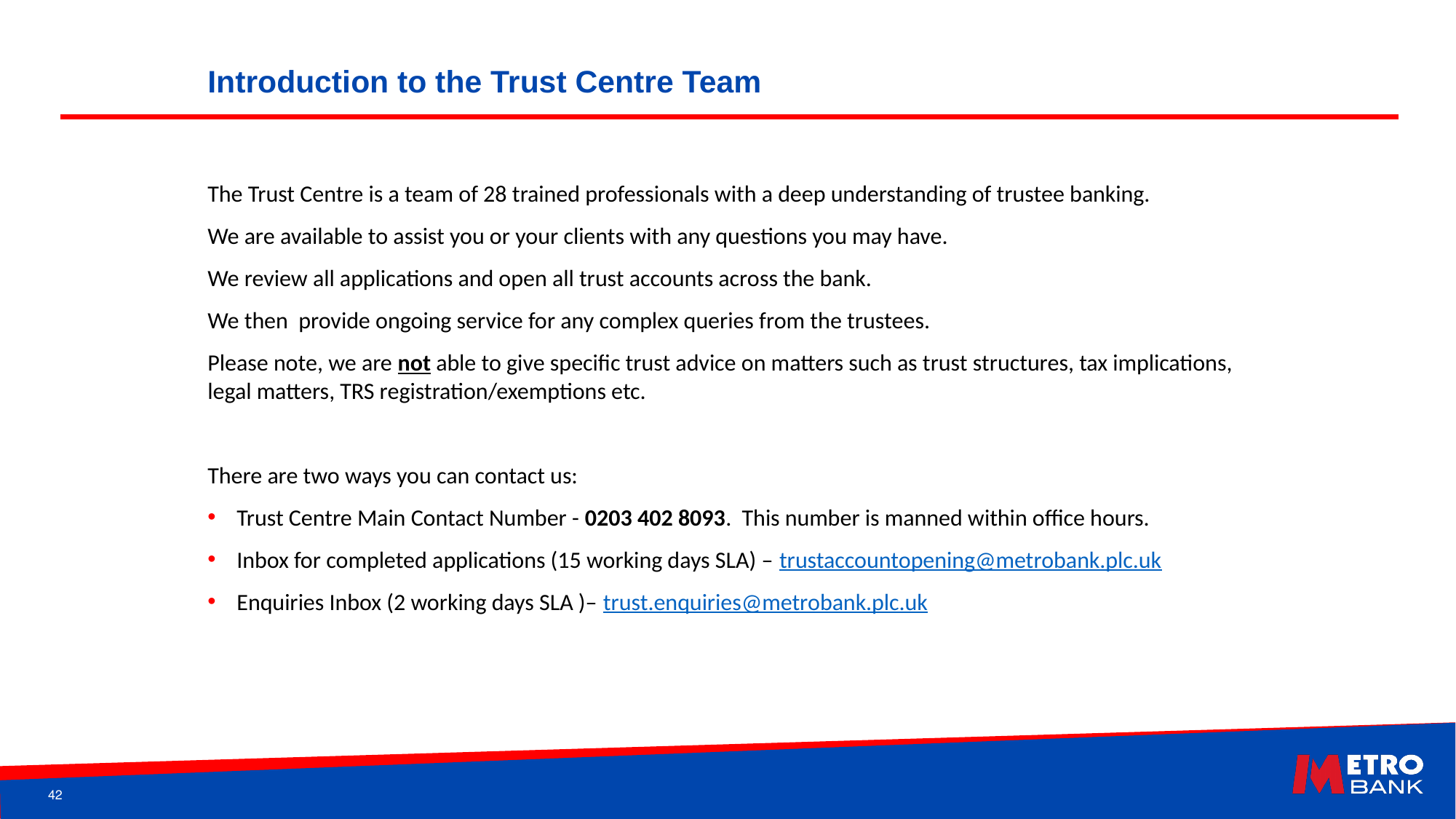

Introduction to the Trust Centre Team

The Trust Centre is a team of 28 trained professionals with a deep understanding of trustee banking.
We are available to assist you or your clients with any questions you may have.
We review all applications and open all trust accounts across the bank.
We then  provide ongoing service for any complex queries from the trustees.
Please note, we are not able to give specific trust advice on matters such as trust structures, tax implications, legal matters, TRS registration/exemptions etc.

There are two ways you can contact us:
Trust Centre Main Contact Number - 0203 402 8093.  This number is manned within office hours.
Inbox for completed applications (15 working days SLA) – trustaccountopening@metrobank.plc.uk
Enquiries Inbox (2 working days SLA )– trust.enquiries@metrobank.plc.uk